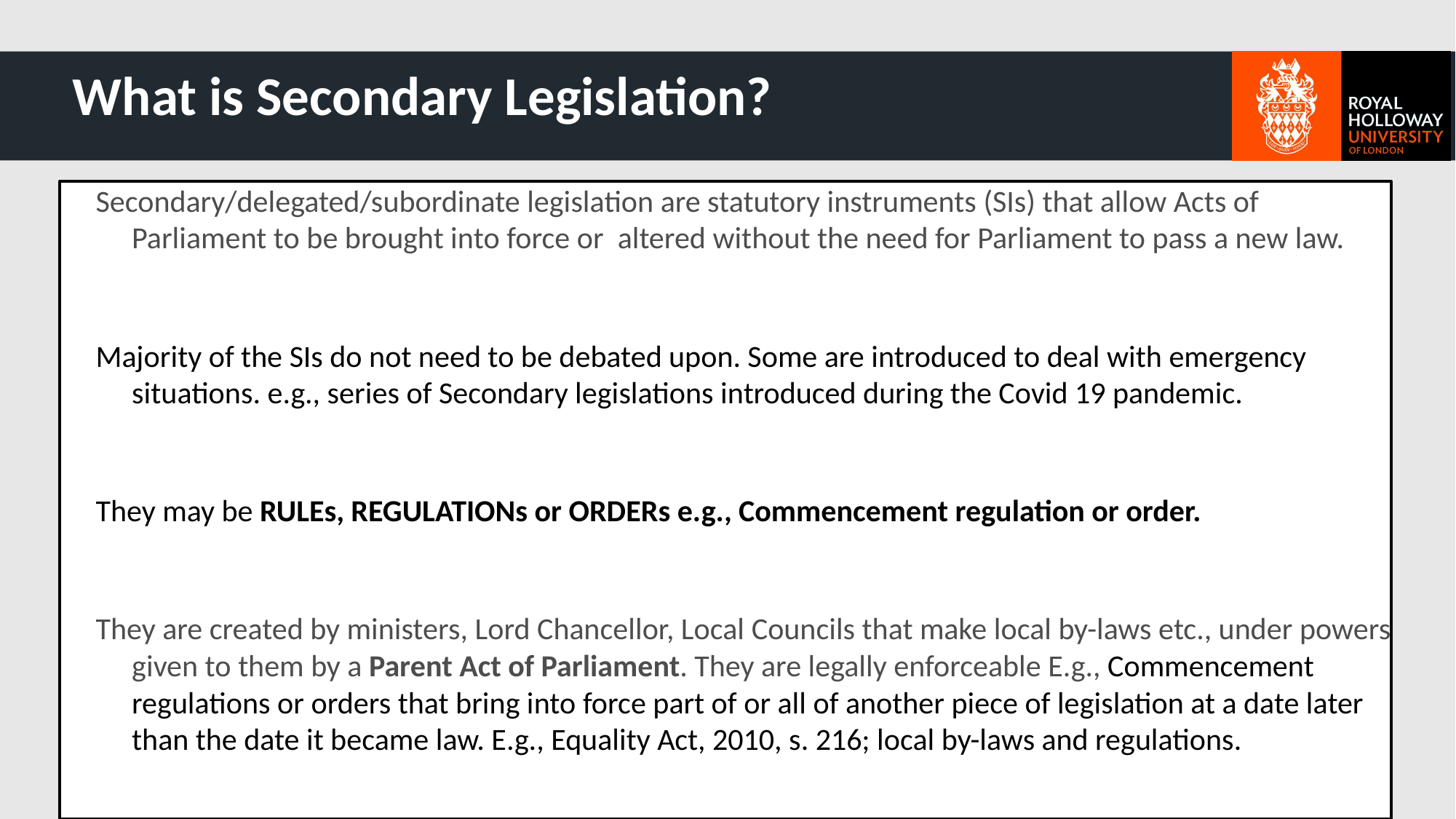

# What is Secondary Legislation?
Secondary/delegated/subordinate legislation are statutory instruments (SIs) that allow Acts of Parliament to be brought into force or  altered without the need for Parliament to pass a new law.

Majority of the SIs do not need to be debated upon. Some are introduced to deal with emergency situations. e.g., series of Secondary legislations introduced during the Covid 19 pandemic.

They may be RULEs, REGULATIONs or ORDERs e.g., Commencement regulation or order.

They are created by ministers, Lord Chancellor, Local Councils that make local by-laws etc., under powers given to them by a Parent Act of Parliament. They are legally enforceable E.g., Commencement regulations or orders that bring into force part of or all of another piece of legislation at a date later than the date it became law. E.g., Equality Act, 2010, s. 216; local by-laws and regulations.